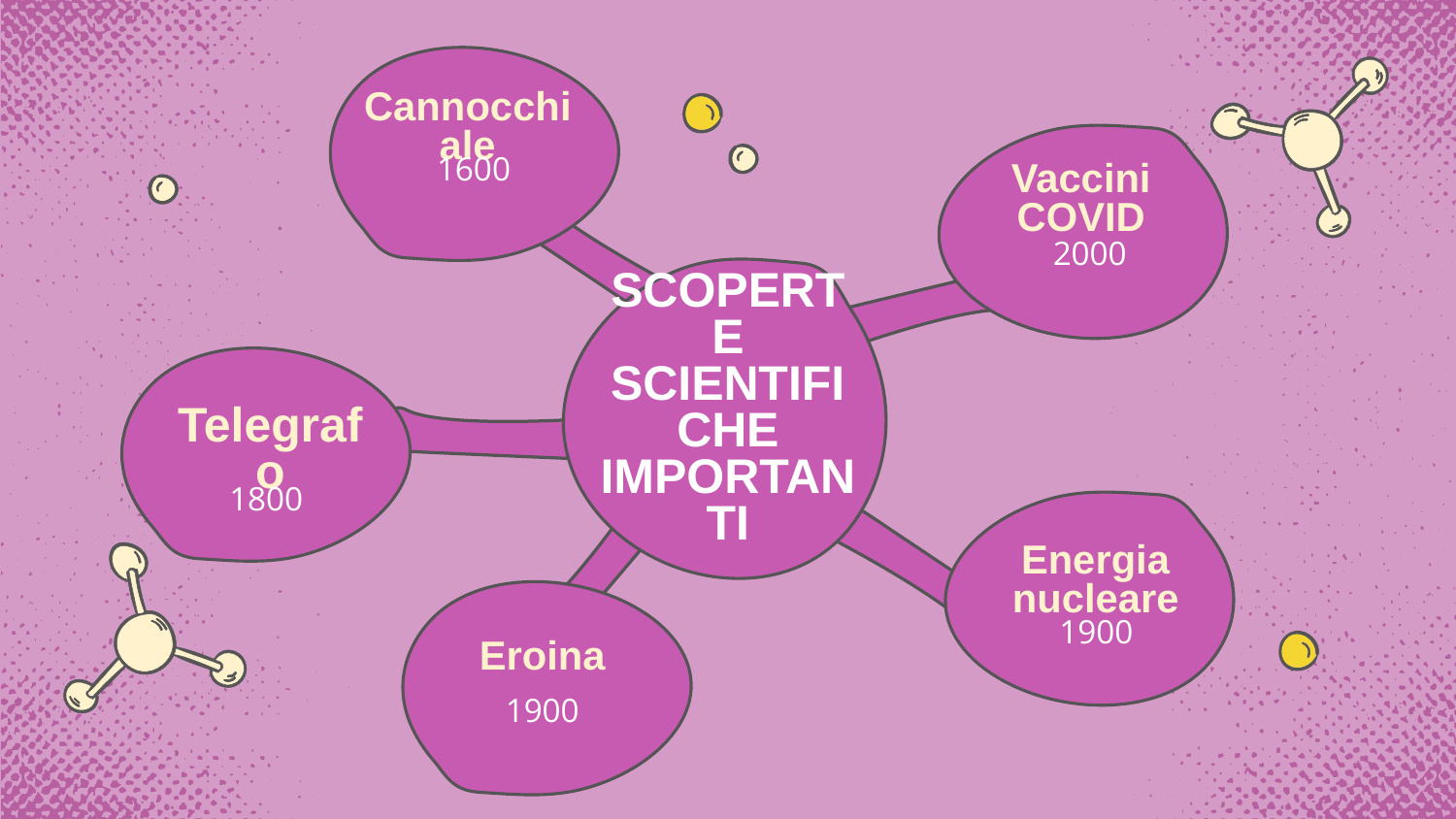

Cannocchiale
1600

Vaccini COVID
2000
SCOPERTE SCIENTIFICHE IMPORTANTI
Telegrafo
1800
Energia nucleare
1900
# Eroina
1900